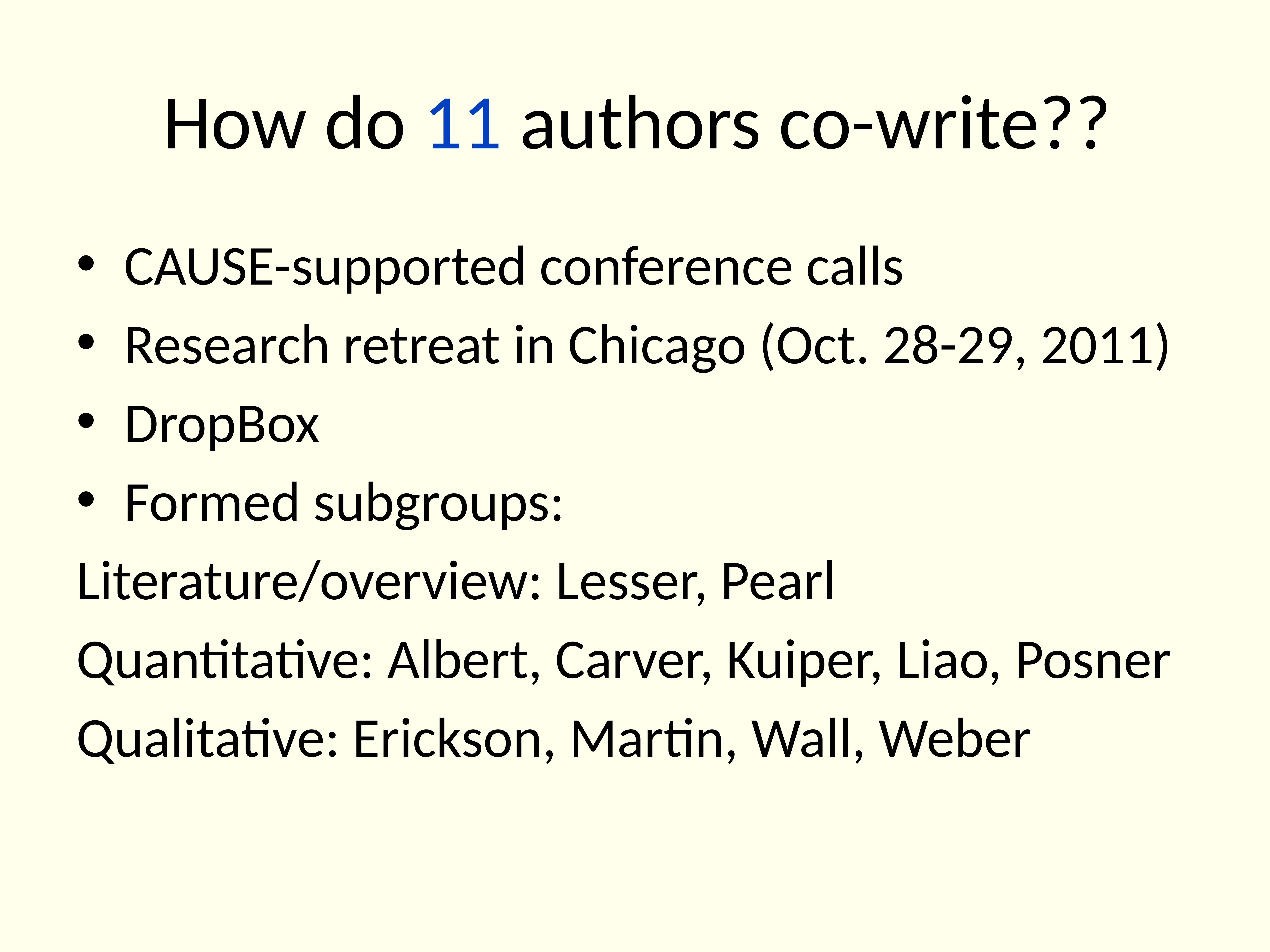

# How do 11 authors co-write??
CAUSE-supported conference calls
Research retreat in Chicago (Oct. 28-29, 2011)
DropBox
Formed subgroups:
Literature/overview: Lesser, Pearl
Quantitative: Albert, Carver, Kuiper, Liao, Posner
Qualitative: Erickson, Martin, Wall, Weber